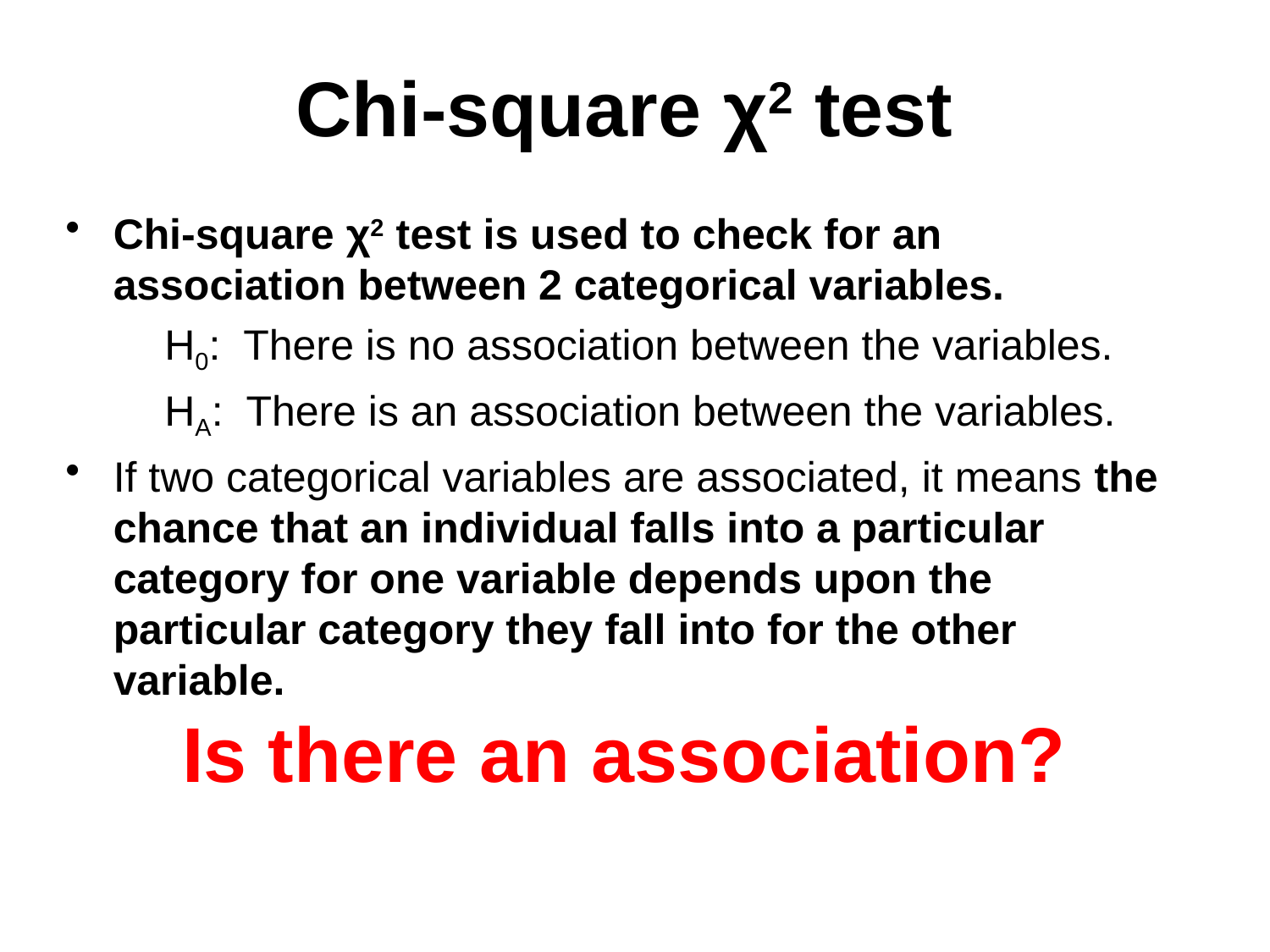

Chi-square χ2 test
Chi-square χ2 test is used to check for an association between 2 categorical variables.
   H0:  There is no association between the variables.
   HA:  There is an association between the variables.
If two categorical variables are associated, it means the chance that an individual falls into a particular category for one variable depends upon the particular category they fall into for the other variable.

Is there an association?